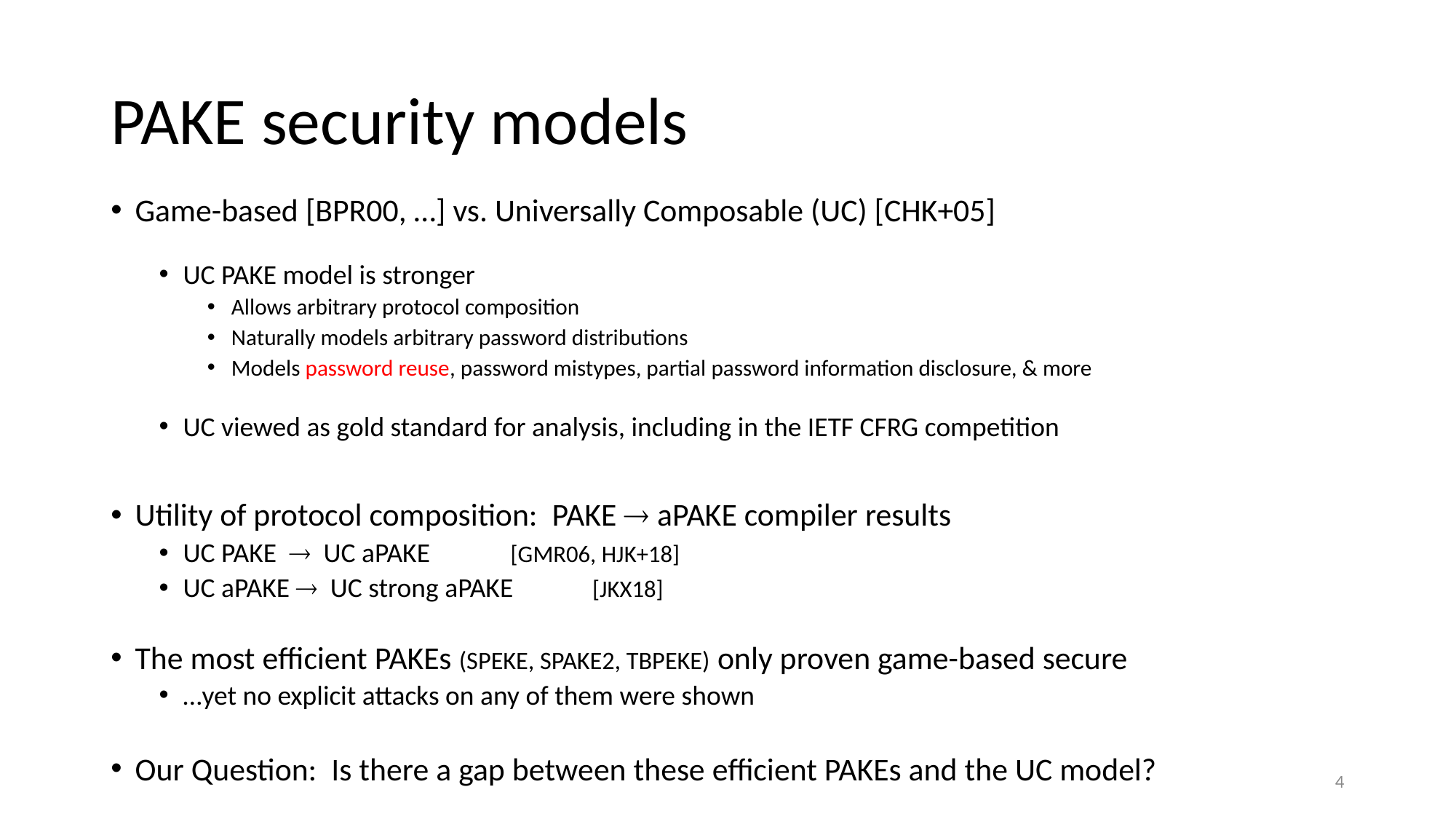

# PAKE security models
Game-based [BPR00, …] vs. Universally Composable (UC) [CHK+05]
UC PAKE model is stronger
Allows arbitrary protocol composition
Naturally models arbitrary password distributions
Models password reuse, password mistypes, partial password information disclosure, & more
UC viewed as gold standard for analysis, including in the IETF CFRG competition

Utility of protocol composition:  PAKE → aPAKE compiler results
UC PAKE  →  UC aPAKE   		[GMR06, HJK+18]
UC aPAKE →  UC strong aPAKE  	[JKX18]
The most efficient PAKEs (SPEKE, SPAKE2, TBPEKE) only proven game-based secure
…yet no explicit attacks on any of them were shown
Our Question:  Is there a gap between these efficient PAKEs and the UC model?

4